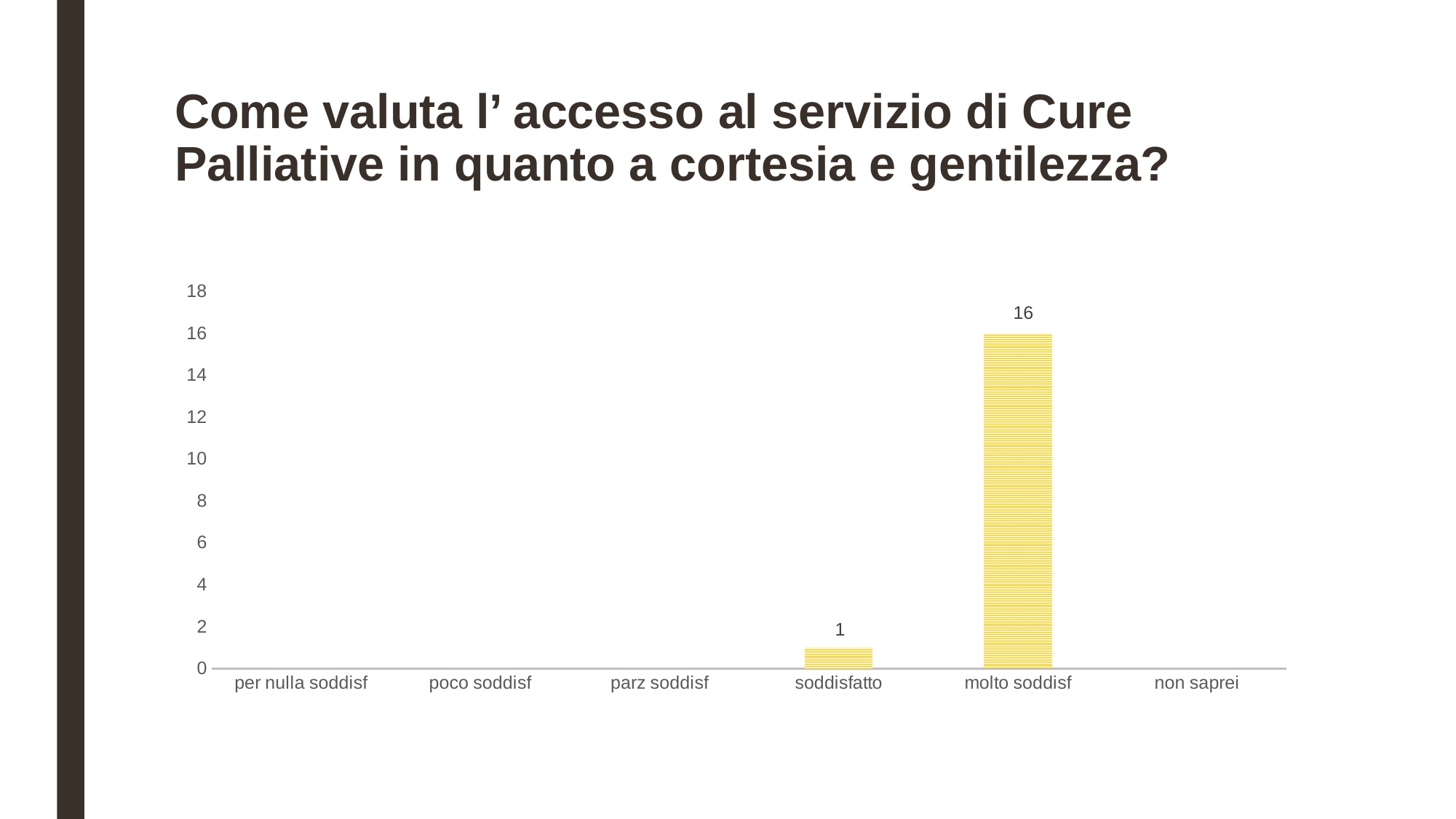

# Come valuta l’ accesso al servizio di Cure Palliative in quanto a cortesia e gentilezza?

### Chart

| Category | Colonna1 |
|---|---|
| per nulla soddisf | 0.0 |
| poco soddisf | 0.0 |
| parz soddisf | 0.0 |
| soddisfatto | 1.0 |
| molto soddisf | 16.0 |
| non saprei | 0.0 |